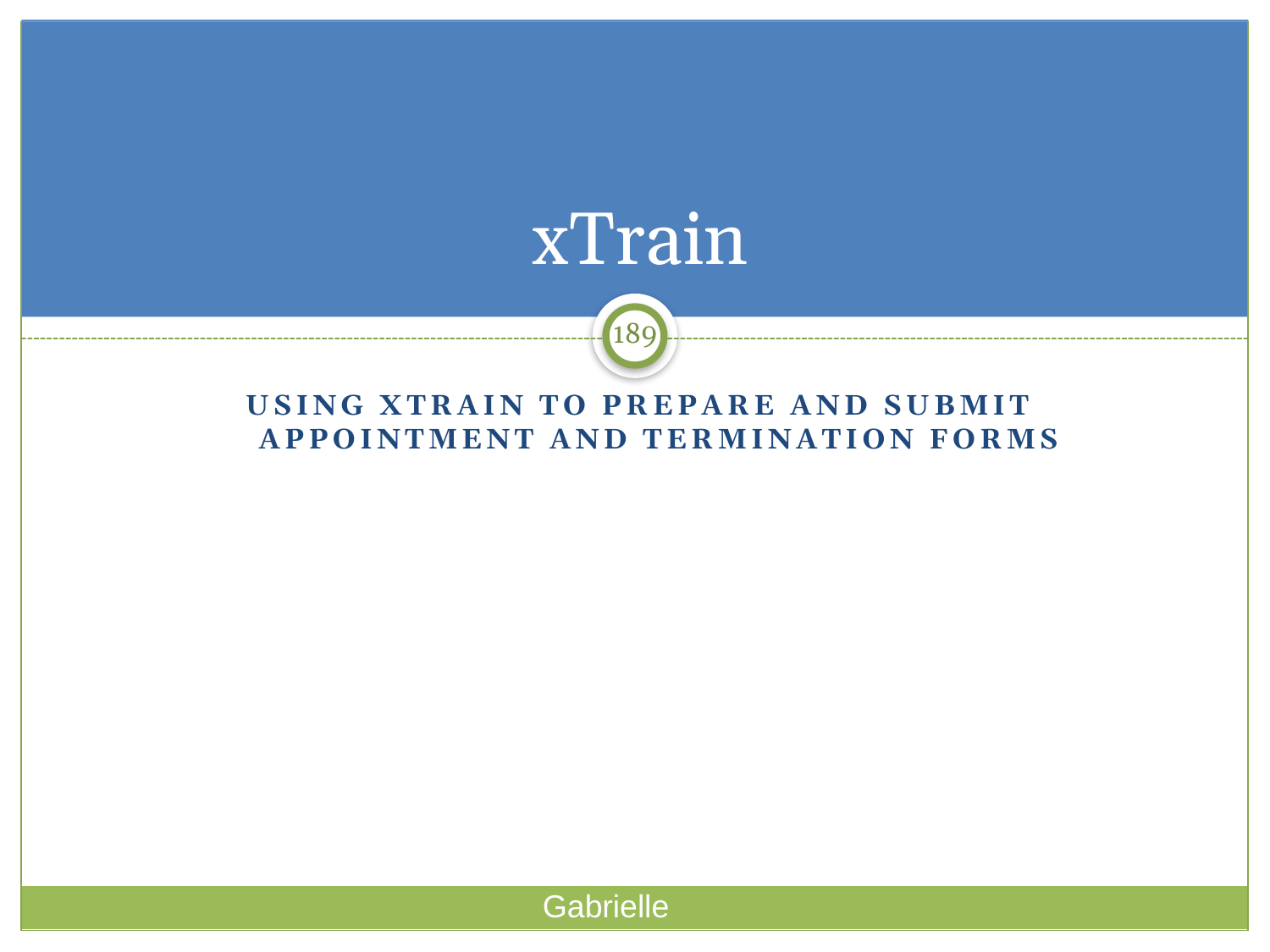

# xTrain
189
Using xtrain to prepare and submit appointment and termination forms
Gabrielle